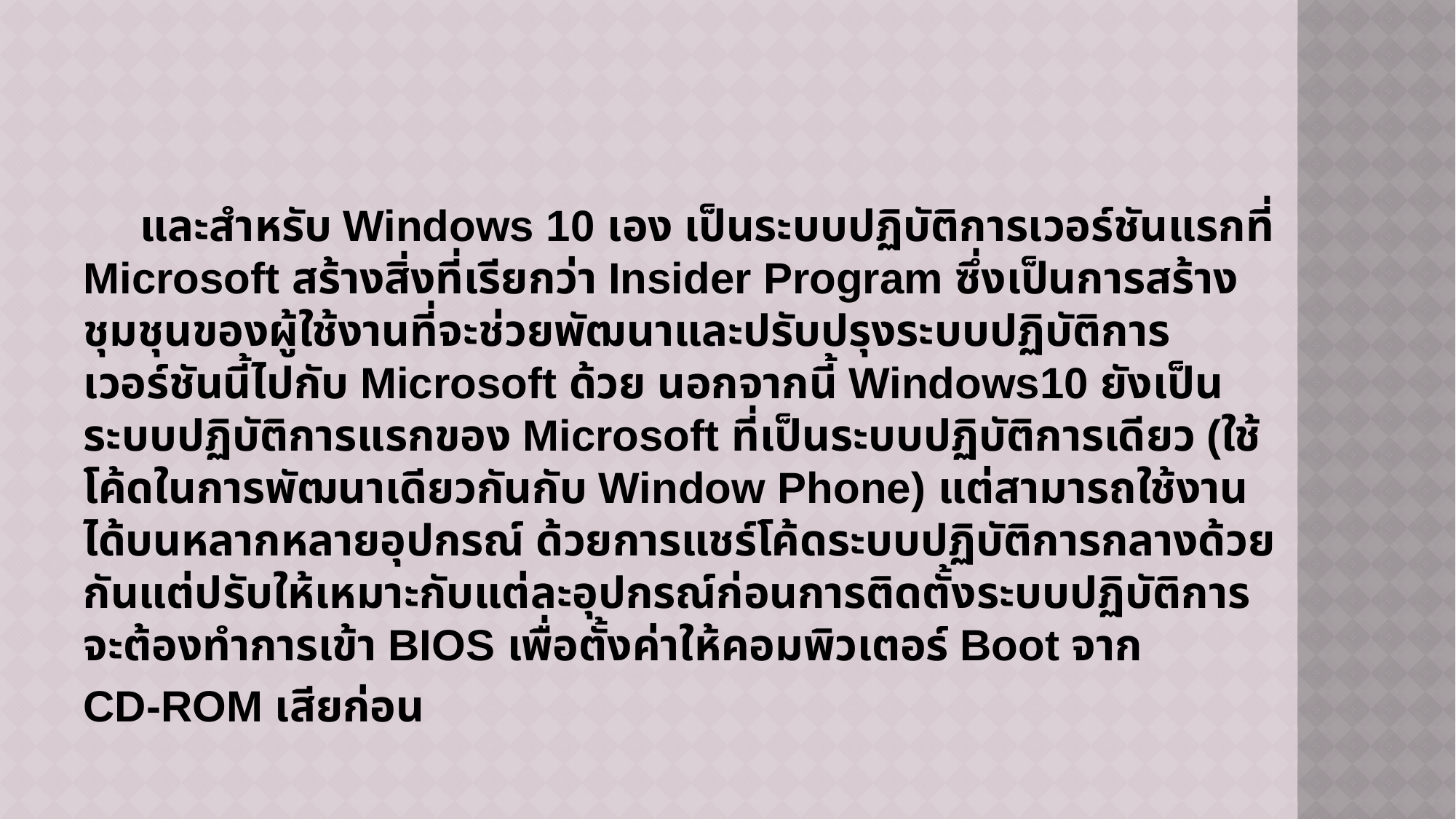

และสำหรับ Windows 10 เอง เป็นระบบปฏิบัติการเวอร์ชันแรกที่ Microsoft สร้างสิ่งที่เรียกว่า Insider Program ซึ่งเป็นการสร้างชุมชุนของผู้ใช้งานที่จะช่วยพัฒนาและปรับปรุงระบบปฏิบัติการเวอร์ชันนี้ไปกับ Microsoft ด้วย นอกจากนี้ Windows10 ยังเป็นระบบปฏิบัติการแรกของ Microsoft ที่เป็นระบบปฏิบัติการเดียว (ใช้โค้ดในการพัฒนาเดียวกันกับ Window Phone) แต่สามารถใช้งานได้บนหลากหลายอุปกรณ์ ด้วยการแชร์โค้ดระบบปฏิบัติการกลางด้วยกันแต่ปรับให้เหมาะกับแต่ละอุปกรณ์ก่อนการติดตั้งระบบปฏิบัติการ จะต้องทำการเข้า BIOS เพื่อตั้งค่าให้คอมพิวเตอร์ Boot จาก
CD-ROM เสียก่อน